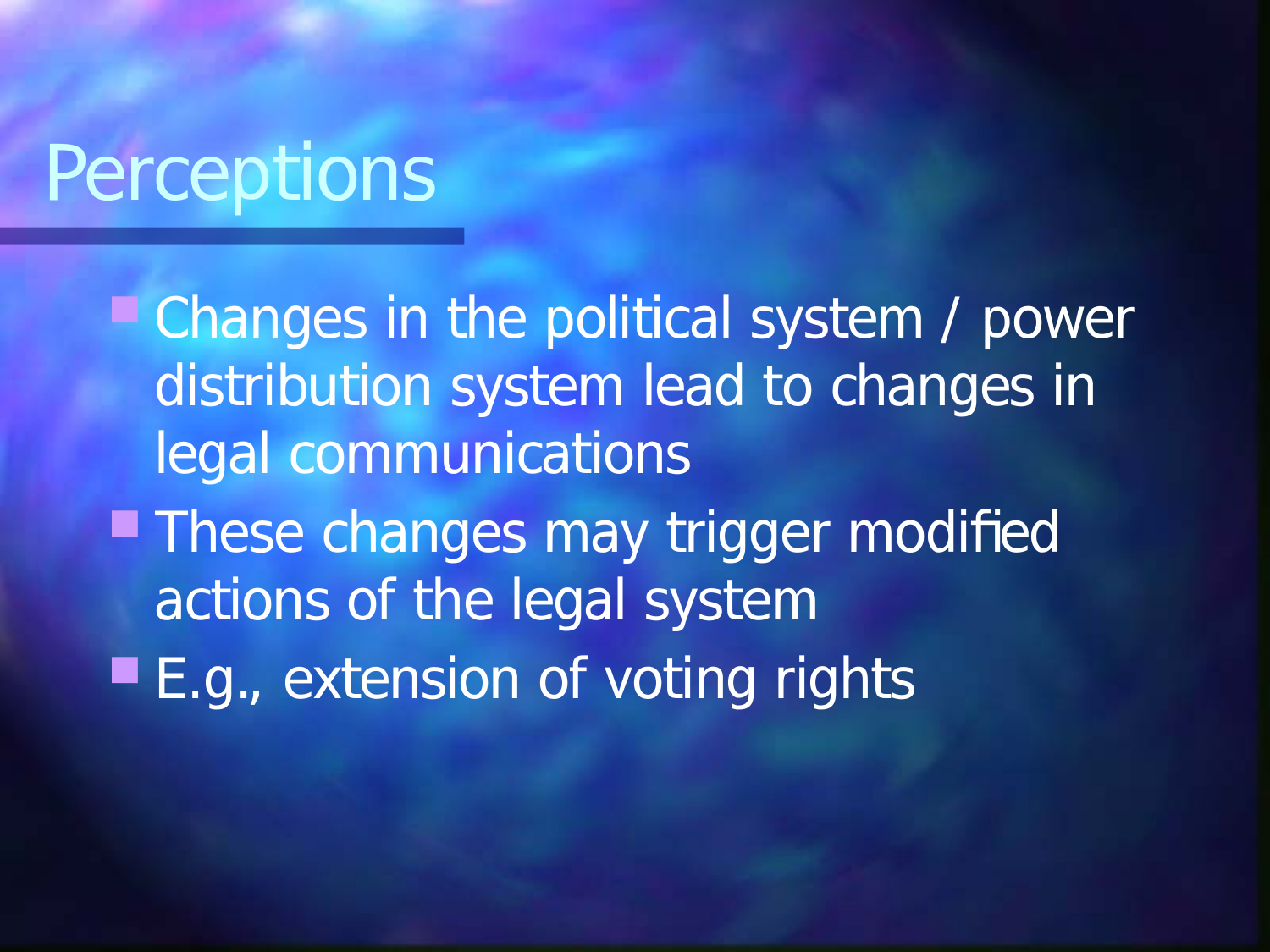

# Perceptions
Changes in the political system / power distribution system lead to changes in legal communications
These changes may trigger modified actions of the legal system
E.g., extension of voting rights